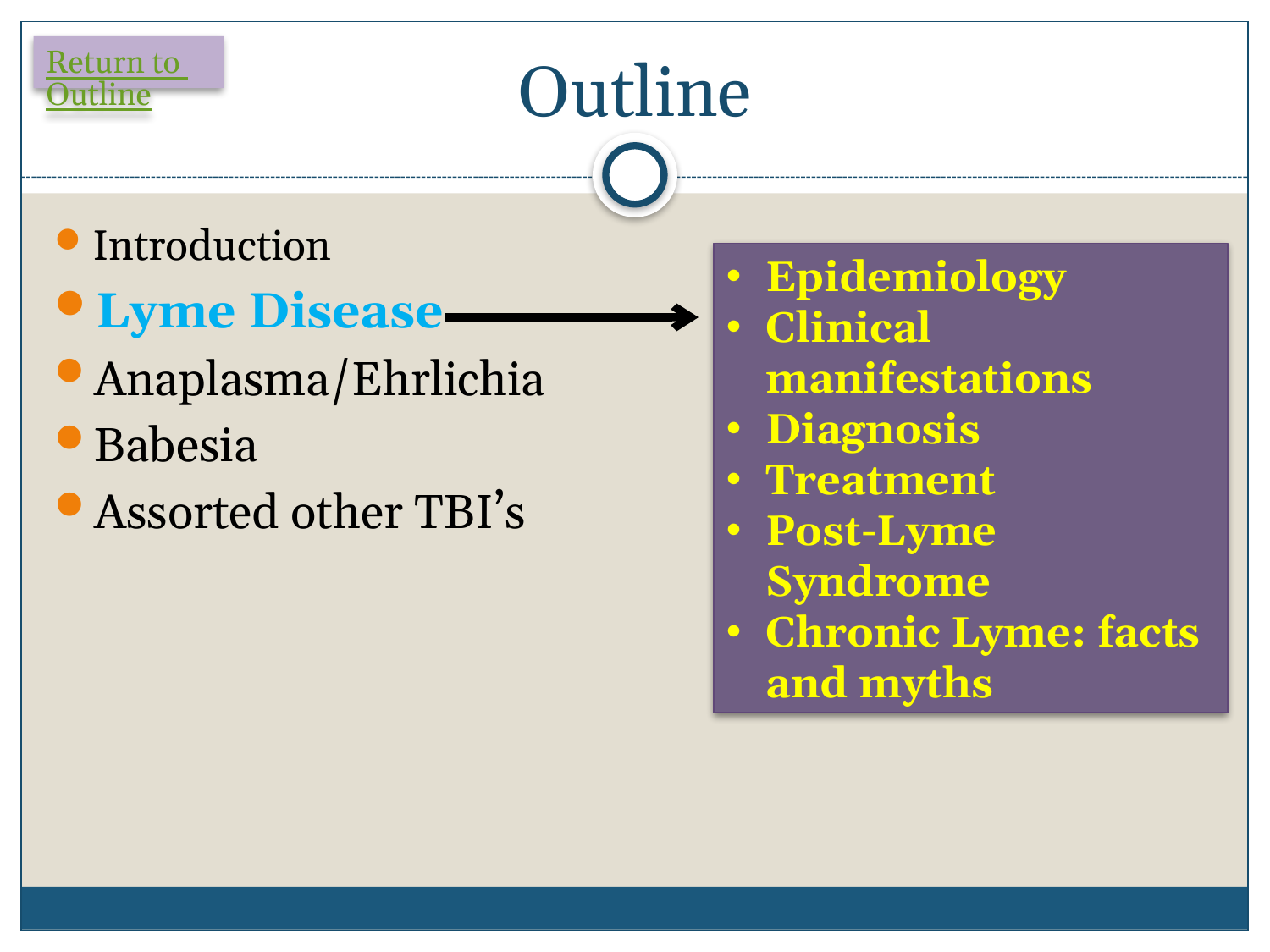

# Outline
Return to Outline
Introduction
Lyme Disease
Anaplasma/Ehrlichia
Babesia
Assorted other TBI’s

Epidemiology
Clinical manifestations
Diagnosis
Treatment
Post-Lyme Syndrome
Chronic Lyme: facts and myths